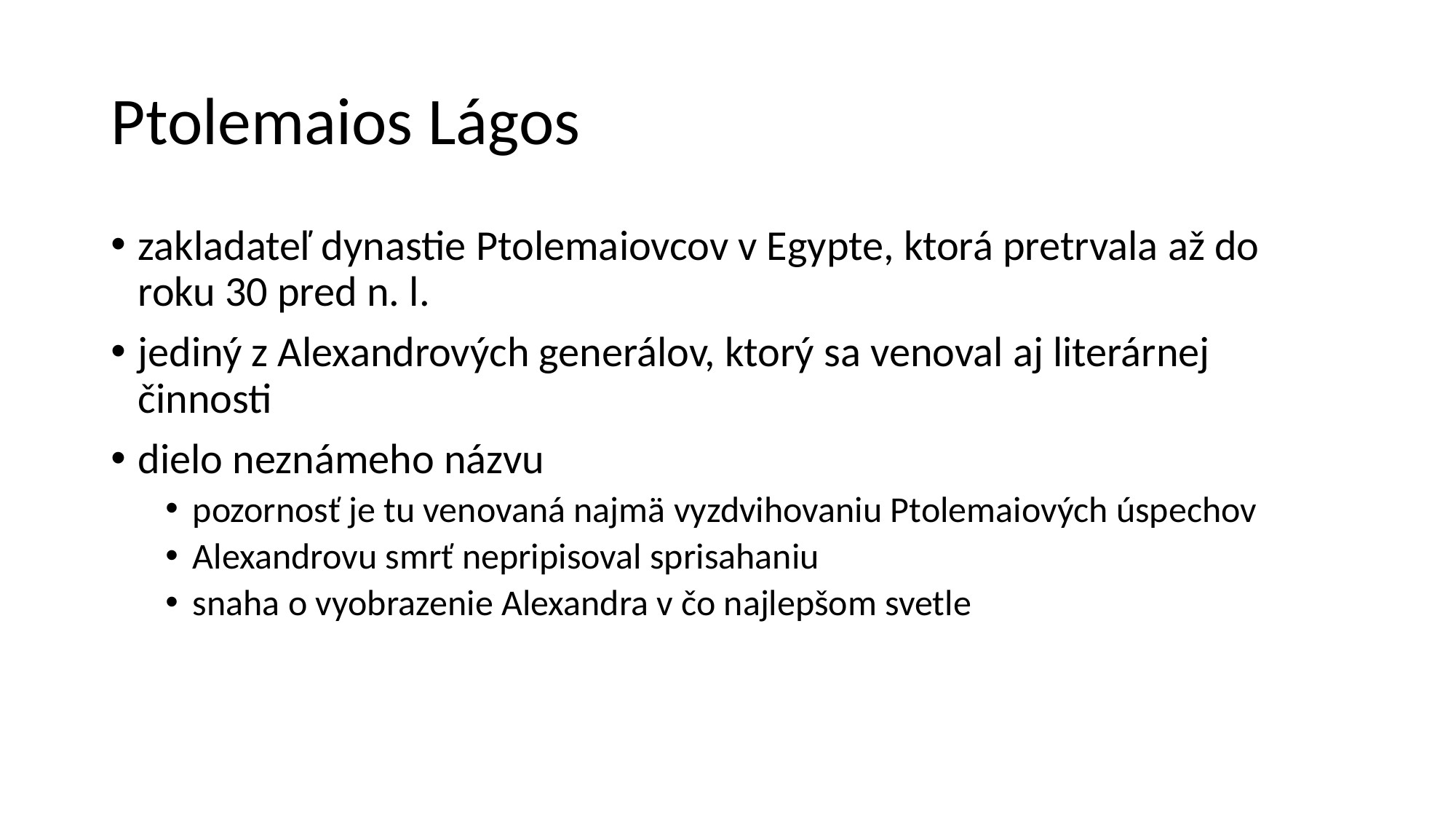

# Ptolemaios Lágos
zakladateľ dynastie Ptolemaiovcov v Egypte, ktorá pretrvala až do roku 30 pred n. l.
jediný z Alexandrových generálov, ktorý sa venoval aj literárnej činnosti
dielo neznámeho názvu
pozornosť je tu venovaná najmä vyzdvihovaniu Ptolemaiových úspechov
Alexandrovu smrť nepripisoval sprisahaniu
snaha o vyobrazenie Alexandra v čo najlepšom svetle